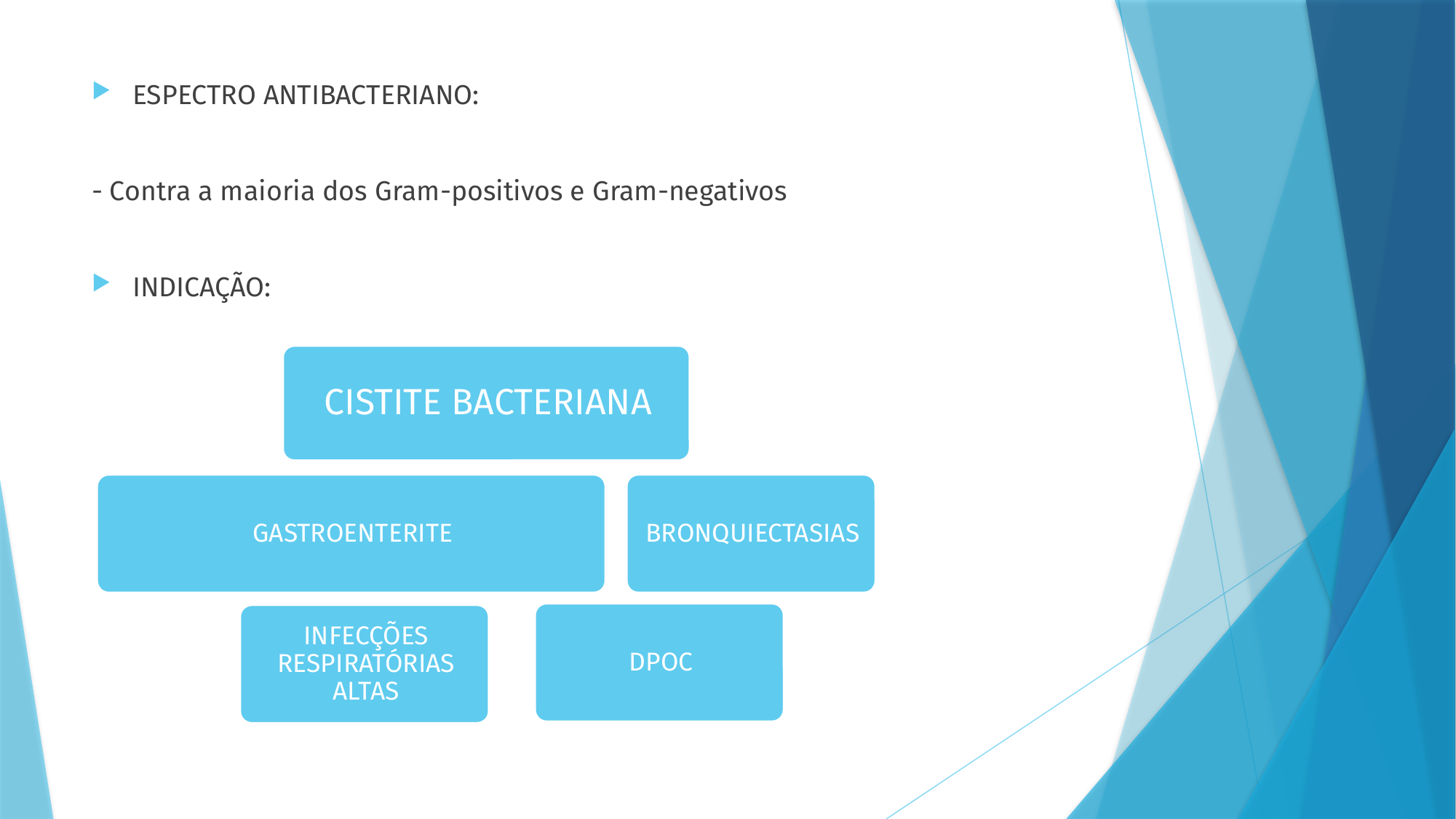

ESPECTRO ANTIBACTERIANO:

- Contra a maioria dos Gram-positivos e Gram-negativos

INDICAÇÃO:

CISTITE BACTERIANA
GASTROENTERITE
INFECÇÕES RESPIRATÓRIAS ALTAS
DPOC
BRONQUIECTASIAS